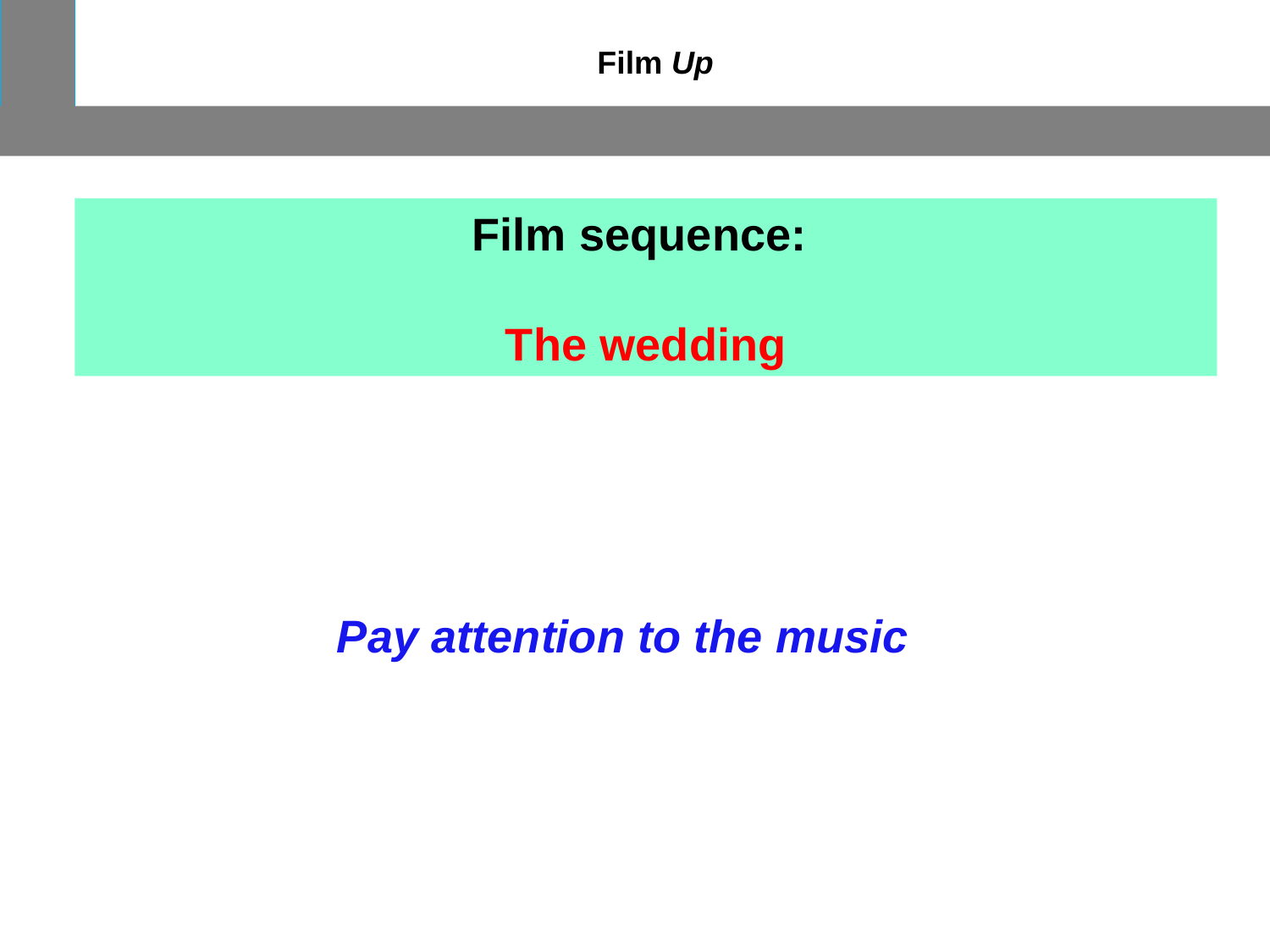

Film Up

Film sequence:

The wedding

Pay attention to the music